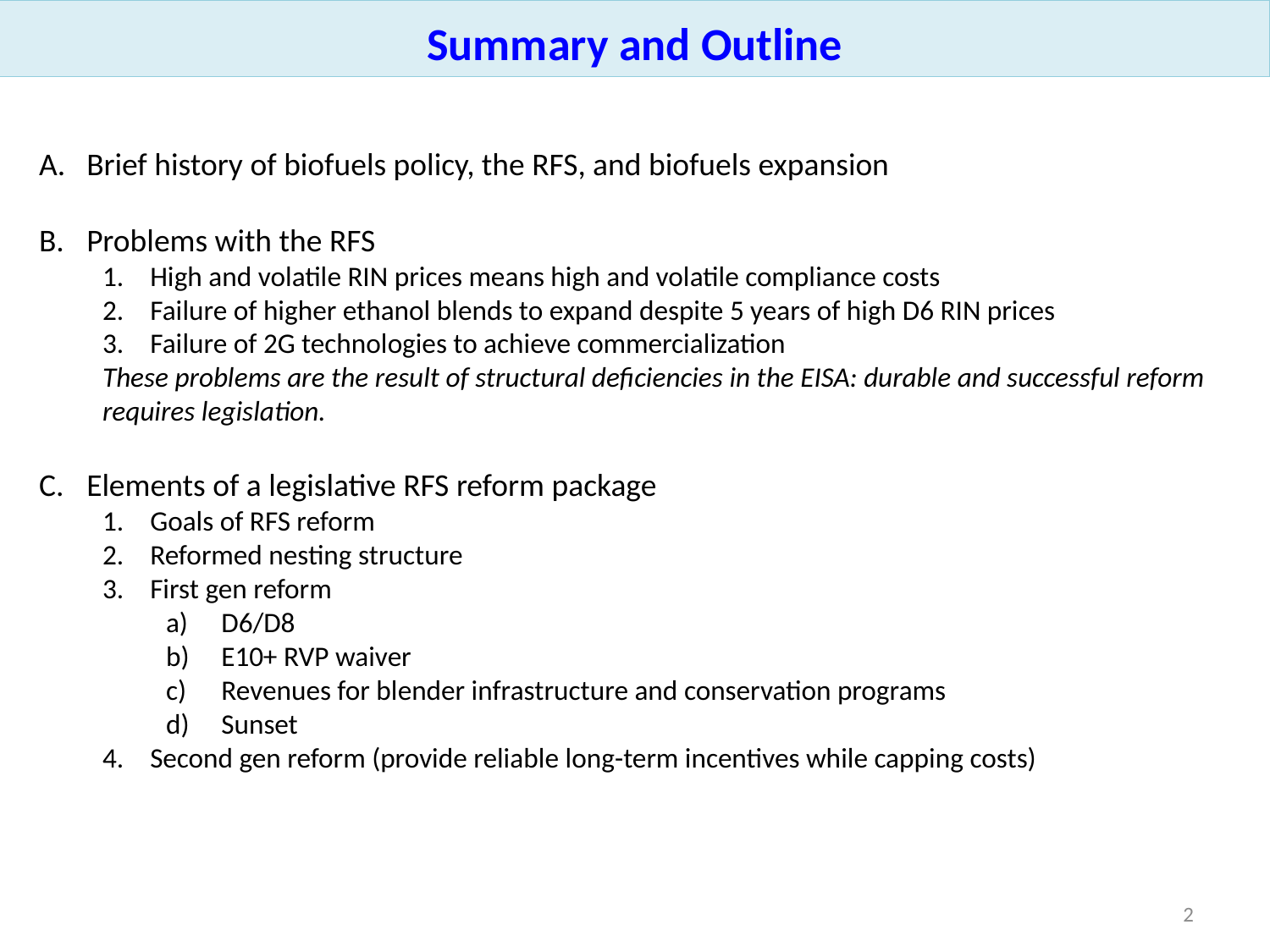

Summary and Outline
Brief history of biofuels policy, the RFS, and biofuels expansion

Problems with the RFS
High and volatile RIN prices means high and volatile compliance costs
Failure of higher ethanol blends to expand despite 5 years of high D6 RIN prices
Failure of 2G technologies to achieve commercialization
These problems are the result of structural deficiencies in the EISA: durable and successful reform requires legislation.

Elements of a legislative RFS reform package
Goals of RFS reform
Reformed nesting structure
First gen reform
D6/D8
E10+ RVP waiver
Revenues for blender infrastructure and conservation programs
Sunset
Second gen reform (provide reliable long-term incentives while capping costs)
2